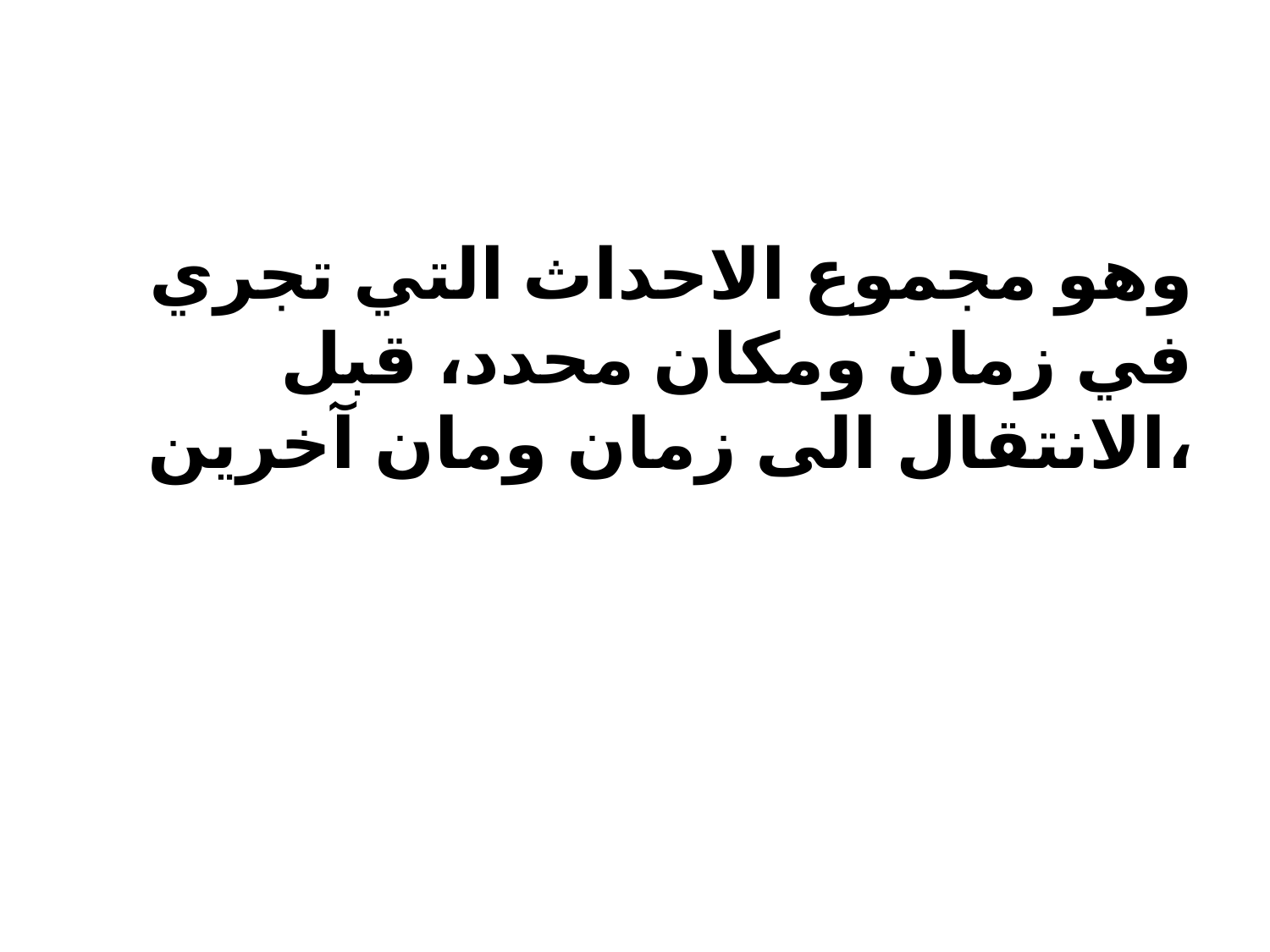

#
وهو مجموع الاحداث التي تجري في زمان ومكان محدد، قبل الانتقال الى زمان ومان آخرين،